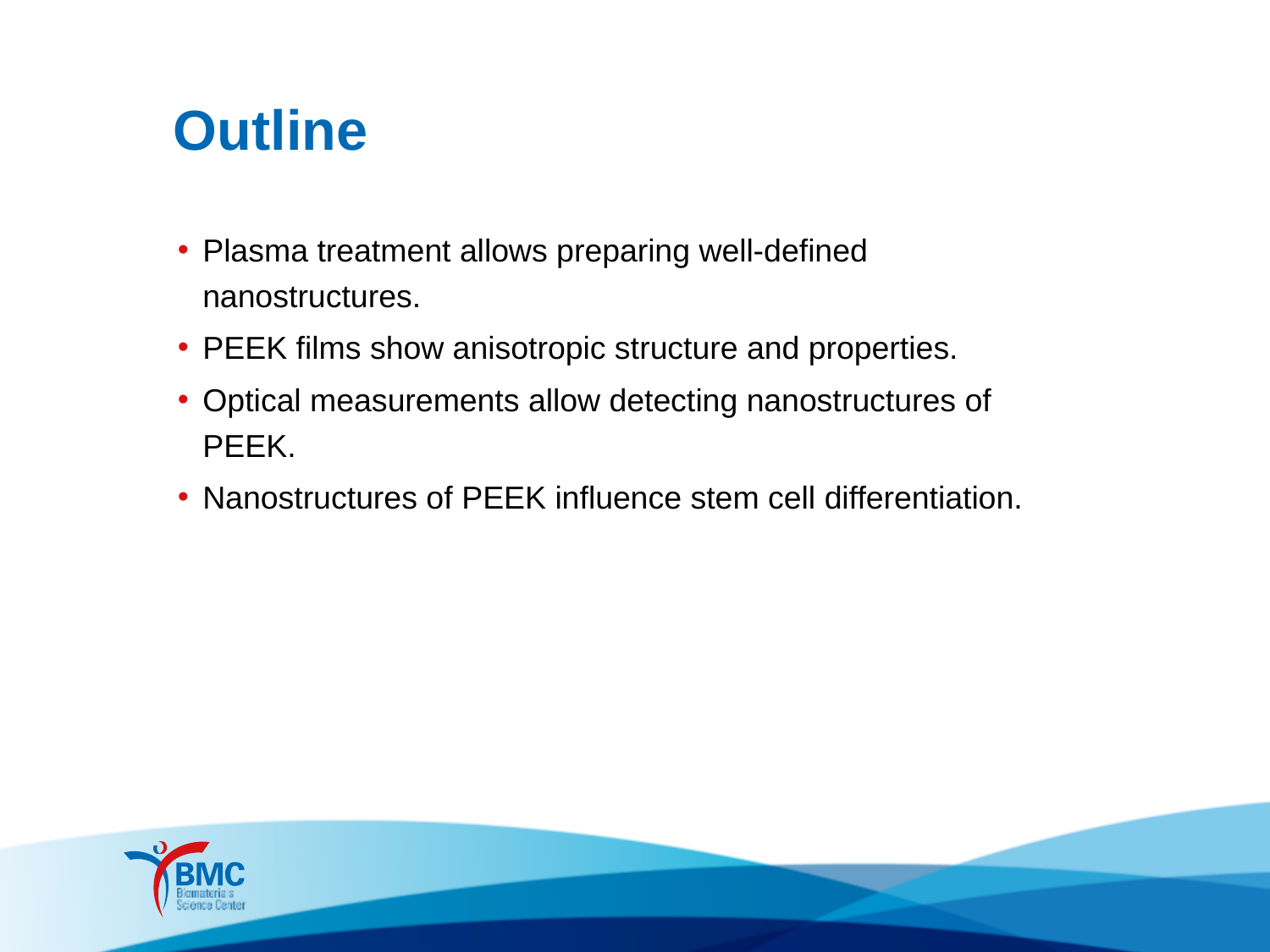

# Outline
Plasma treatment allows preparing well-defined nanostructures.
PEEK films show anisotropic structure and properties.
Optical measurements allow detecting nanostructures of PEEK.
Nanostructures of PEEK influence stem cell differentiation.